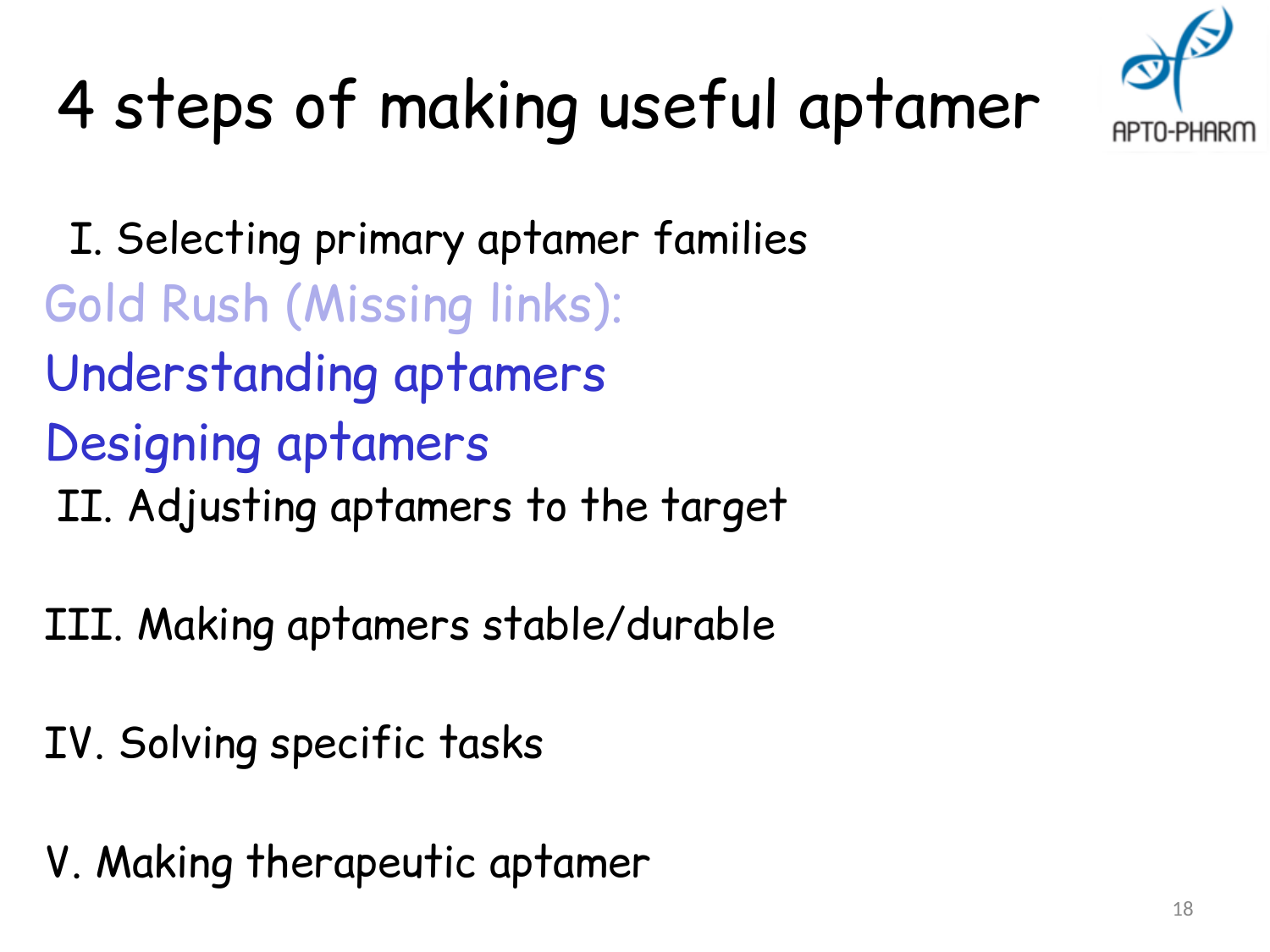

4 steps of making useful aptamer
  I. Selecting primary aptamer families
Gold Rush (Missing links):
Understanding aptamers
Designing aptamers
 II. Adjusting aptamers to the target

III. Making aptamers stable/durable

IV. Solving specific tasks

V. Making therapeutic aptamer
18
18